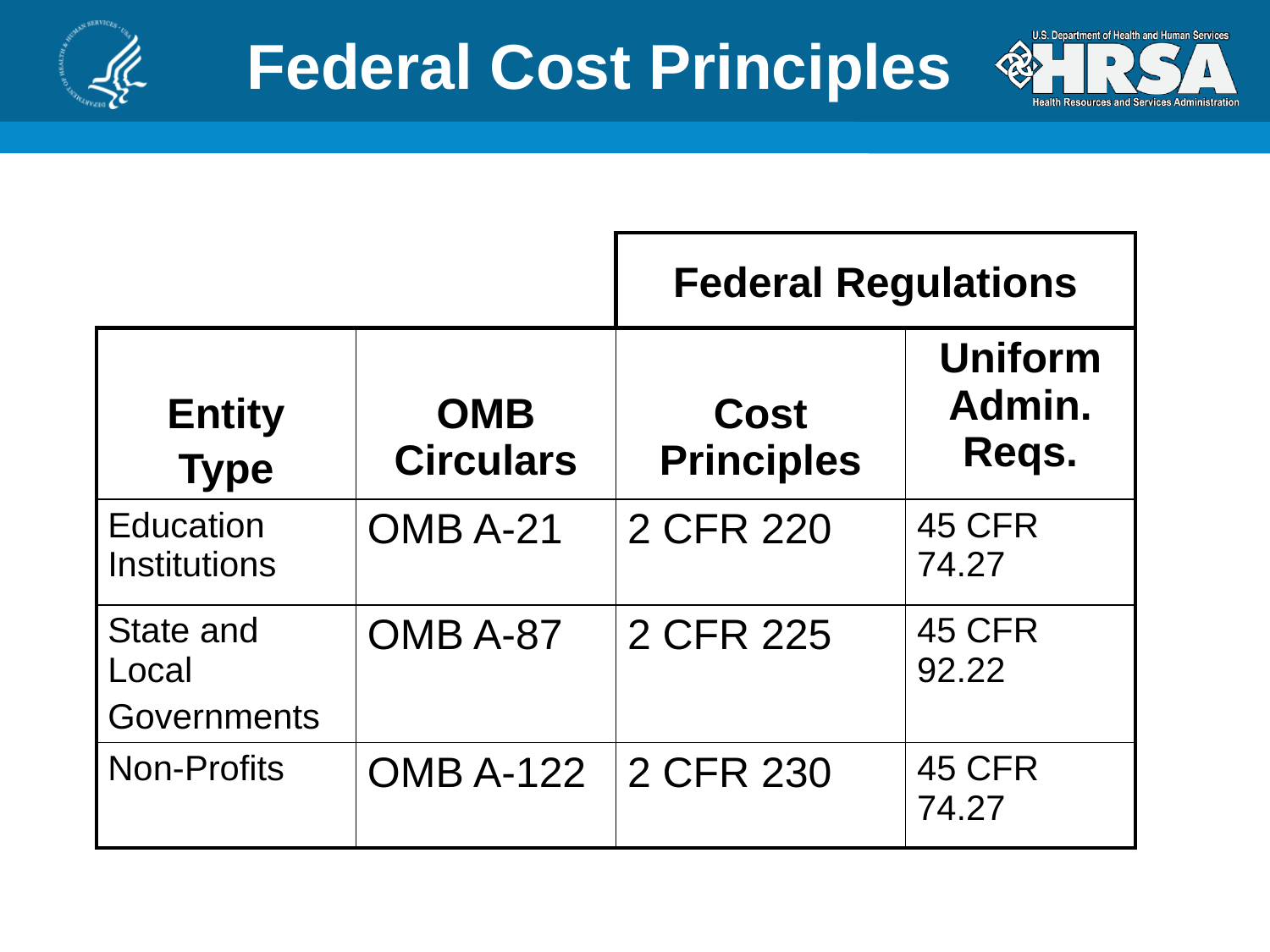

# Federal Cost Principles
Federal Regulations
| Entity Type | OMB Circulars | Cost Principles | Uniform Admin. Reqs. |
| --- | --- | --- | --- |
| Education Institutions | OMB A-21 | 2 CFR 220 | 45 CFR 74.27 |
| State and Local Governments | OMB A-87 | 2 CFR 225 | 45 CFR 92.22 |
| Non-Profits | OMB A-122 | 2 CFR 230 | 45 CFR 74.27 |